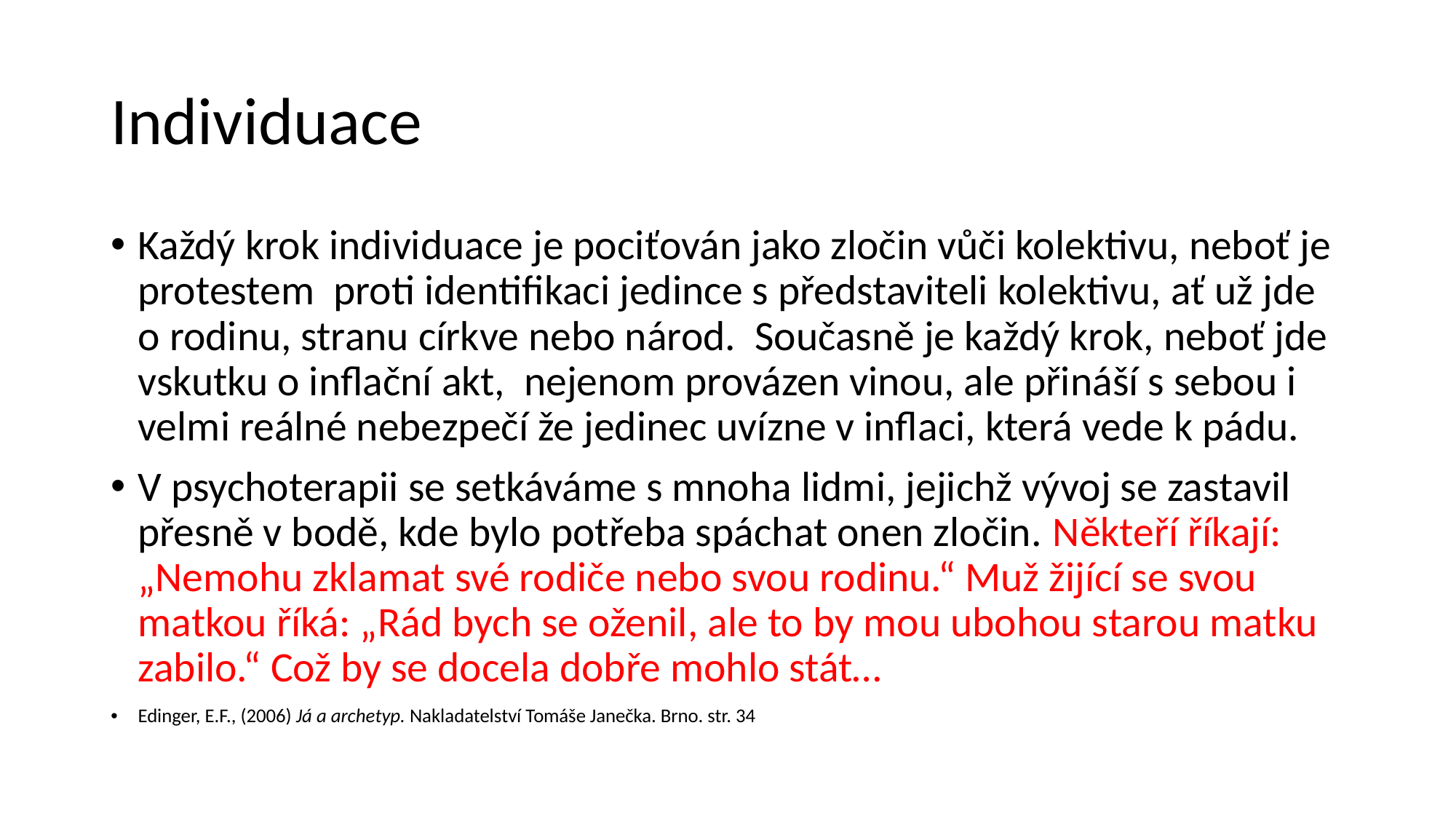

# Individuace
Každý krok individuace je pociťován jako zločin vůči kolektivu, neboť je protestem  proti identifikaci jedince s představiteli kolektivu, ať už jde o rodinu, stranu církve nebo národ.  Současně je každý krok, neboť jde vskutku o inflační akt,  nejenom provázen vinou, ale přináší s sebou i velmi reálné nebezpečí že jedinec uvízne v inflaci, která vede k pádu.
V psychoterapii se setkáváme s mnoha lidmi, jejichž vývoj se zastavil přesně v bodě, kde bylo potřeba spáchat onen zločin. Někteří říkají: „Nemohu zklamat své rodiče nebo svou rodinu.“ Muž žijící se svou matkou říká: „Rád bych se oženil, ale to by mou ubohou starou matku zabilo.“ Což by se docela dobře mohlo stát…
Edinger, E.F., (2006) Já a archetyp. Nakladatelství Tomáše Janečka. Brno. str. 34